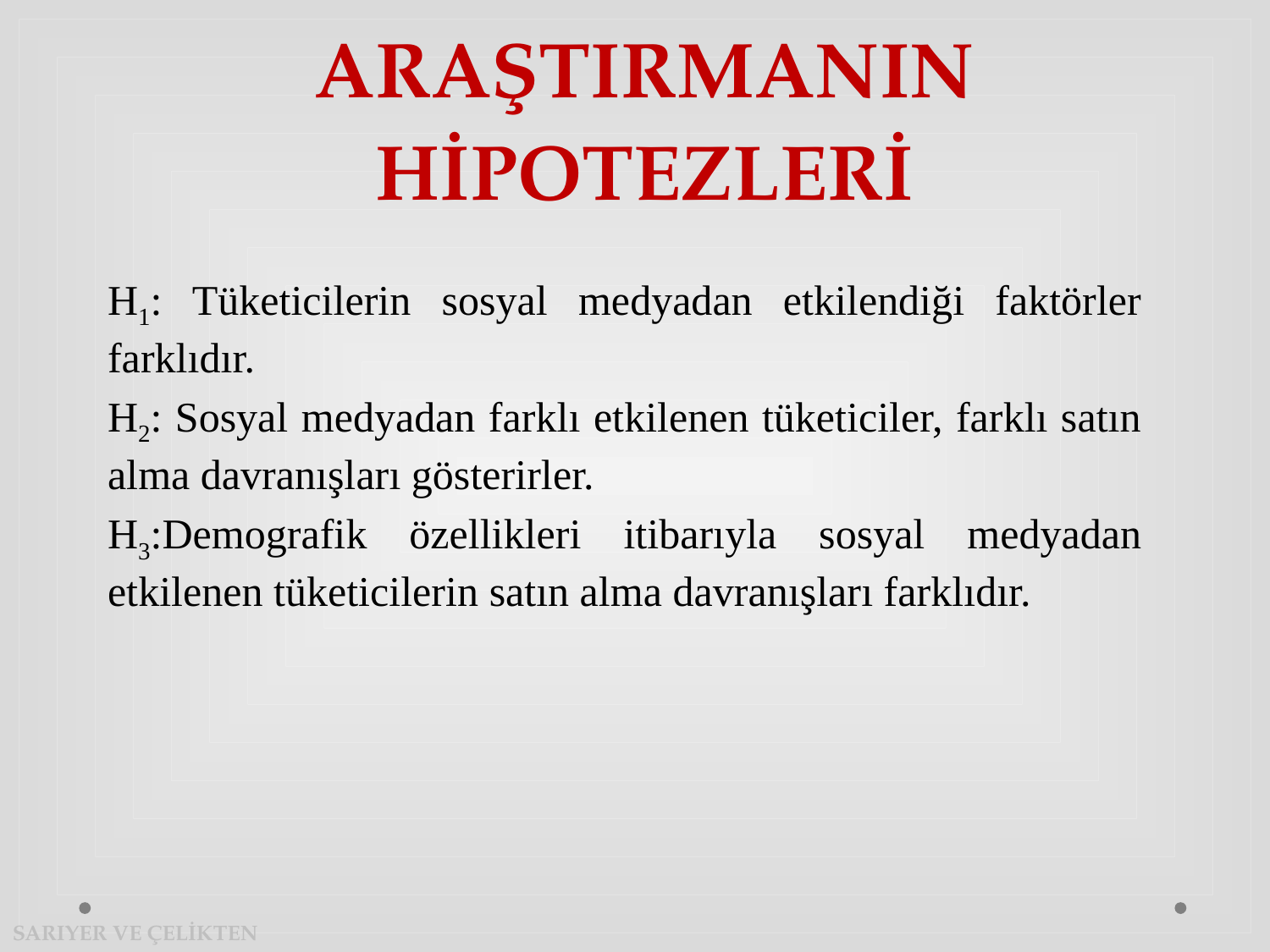

# ARAŞTIRMANIN HİPOTEZLERİ
H1: Tüketicilerin sosyal medyadan etkilendiği faktörler farklıdır.
H2: Sosyal medyadan farklı etkilenen tüketiciler, farklı satın alma davranışları gösterirler.
H3:Demografik özellikleri itibarıyla sosyal medyadan etkilenen tüketicilerin satın alma davranışları farklıdır.
SARIYER VE ÇELİKTEN